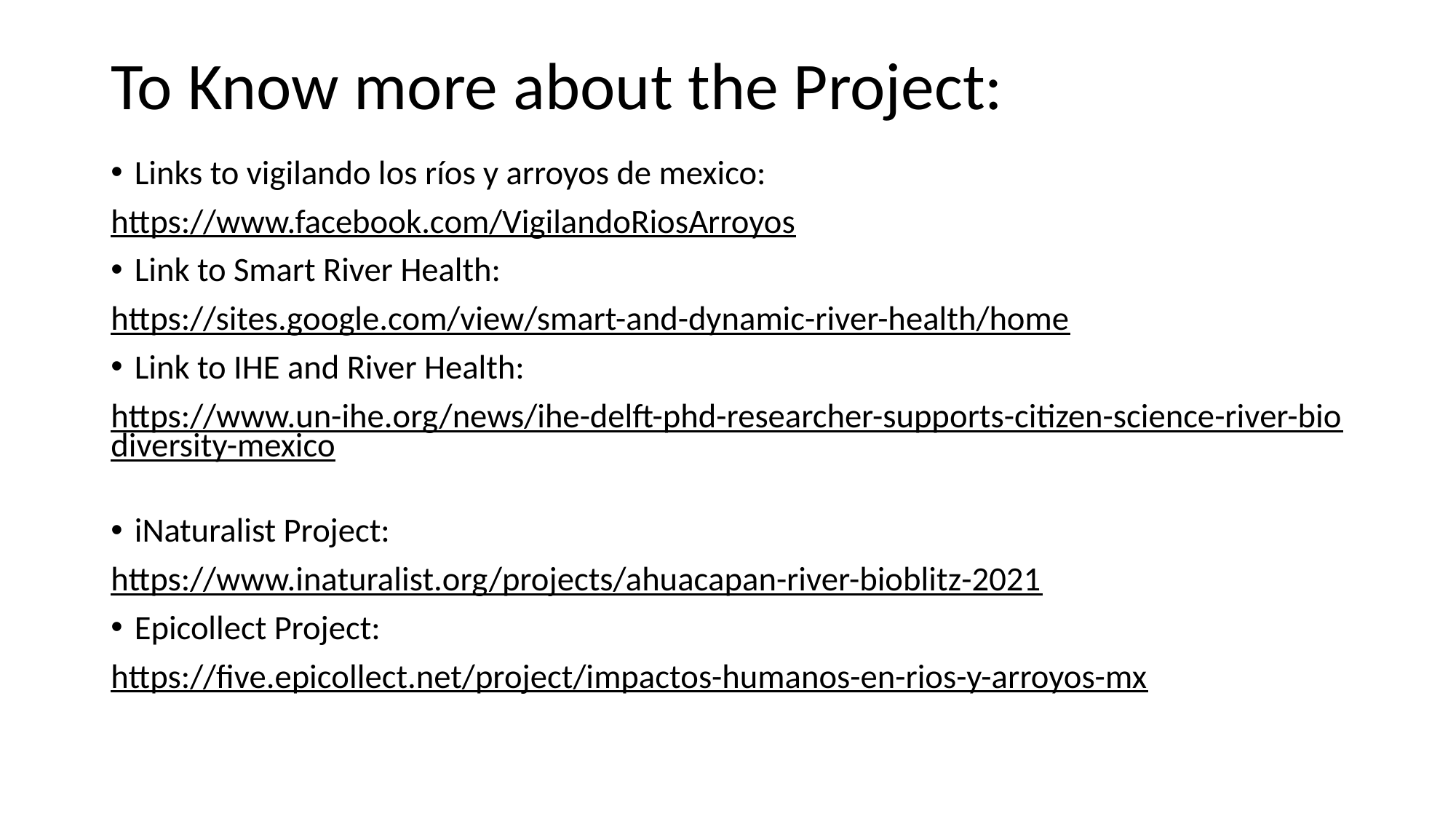

# To Know more about the Project:
Links to vigilando los ríos y arroyos de mexico:
https://www.facebook.com/VigilandoRiosArroyos
Link to Smart River Health:
https://sites.google.com/view/smart-and-dynamic-river-health/home
Link to IHE and River Health:
https://www.un-ihe.org/news/ihe-delft-phd-researcher-supports-citizen-science-river-biodiversity-mexico
iNaturalist Project:
https://www.inaturalist.org/projects/ahuacapan-river-bioblitz-2021
Epicollect Project:
https://five.epicollect.net/project/impactos-humanos-en-rios-y-arroyos-mx